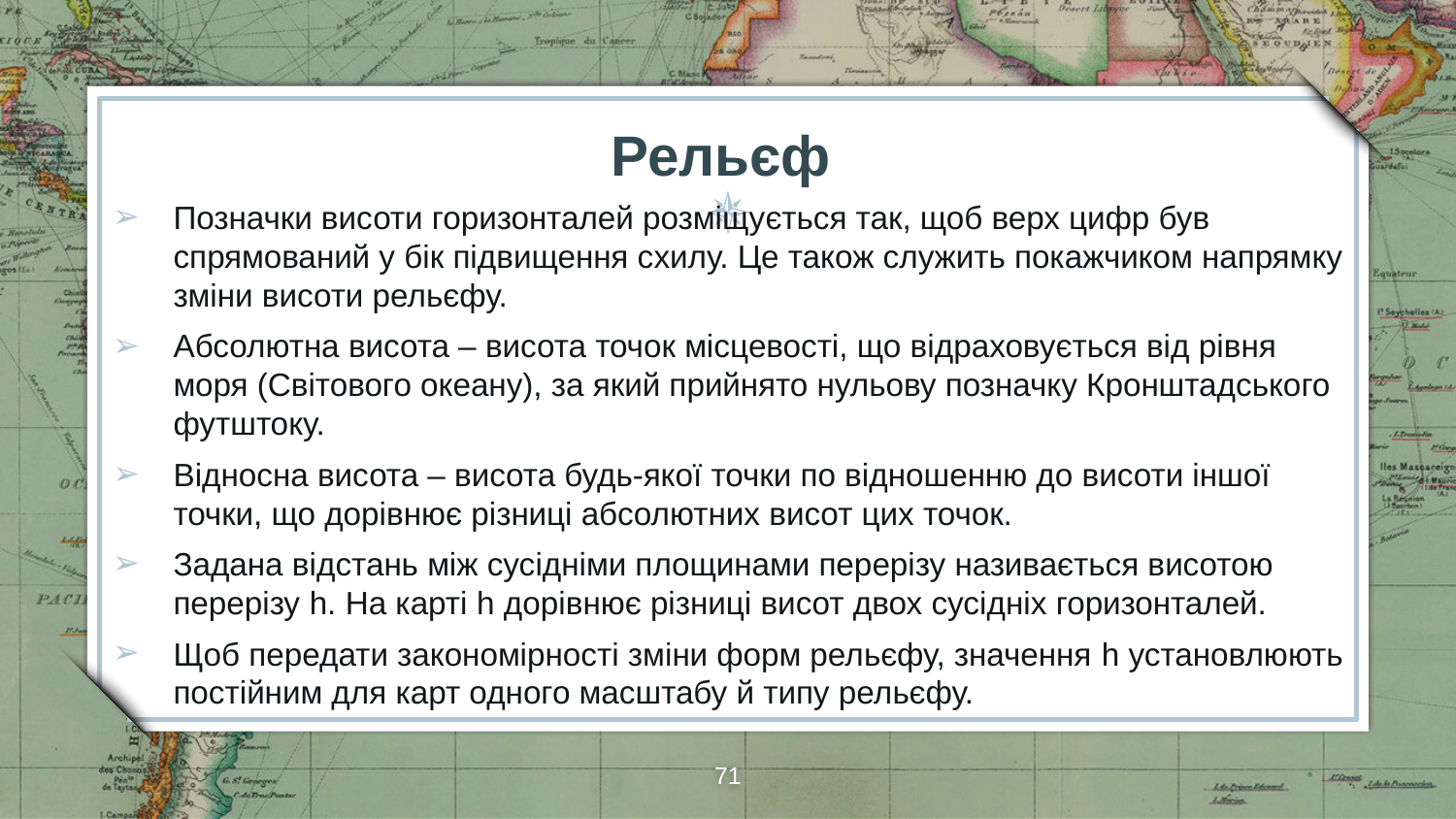

# Рельєф
Позначки висоти горизонталей розміщується так, щоб верх цифр був спрямований у бік підвищення схилу. Це також служить покажчиком напрямку зміни висоти рельєфу.
Абсолютна висота – висота точок місцевості, що відраховується від рівня моря (Світового океану), за який прийнято нульову позначку Кронштадського футштоку.
Відносна висота – висота будь-якої точки по відношенню до висоти іншої точки, що дорівнює різниці абсолютних висот цих точок.
Задана відстань між сусідніми площинами перерізу називається висотою перерізу h. На карті h дорівнює різниці висот двох сусідніх горизонталей.
Щоб передати закономірності зміни форм рельєфу, значення h установлюють постійним для карт одного масштабу й типу рельєфу.
71